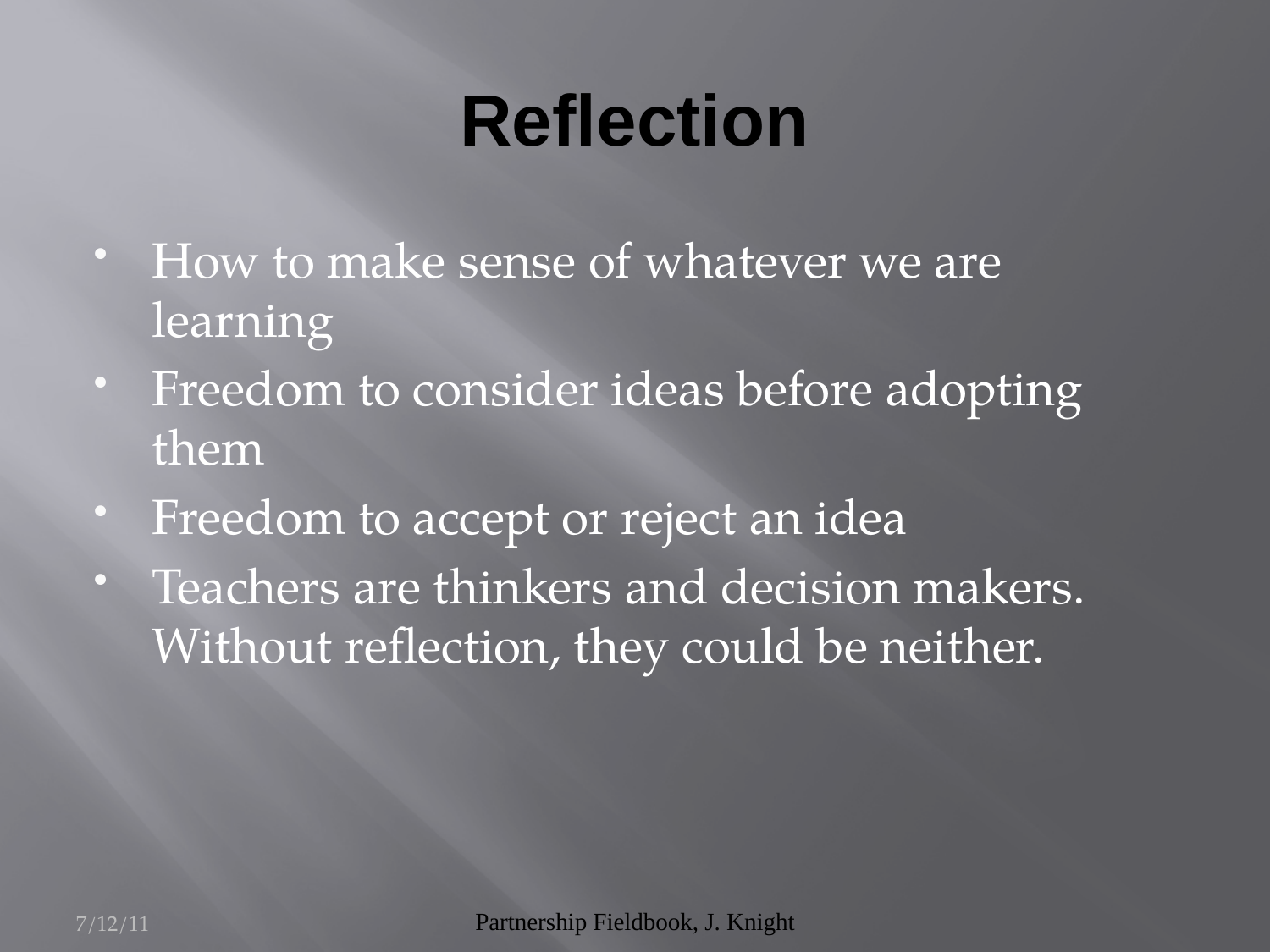

# Reflection
How to make sense of whatever we are learning
Freedom to consider ideas before adopting them
Freedom to accept or reject an idea
Teachers are thinkers and decision makers.  Without reflection, they could be neither.
7/12/11
Partnership Fieldbook, J. Knight